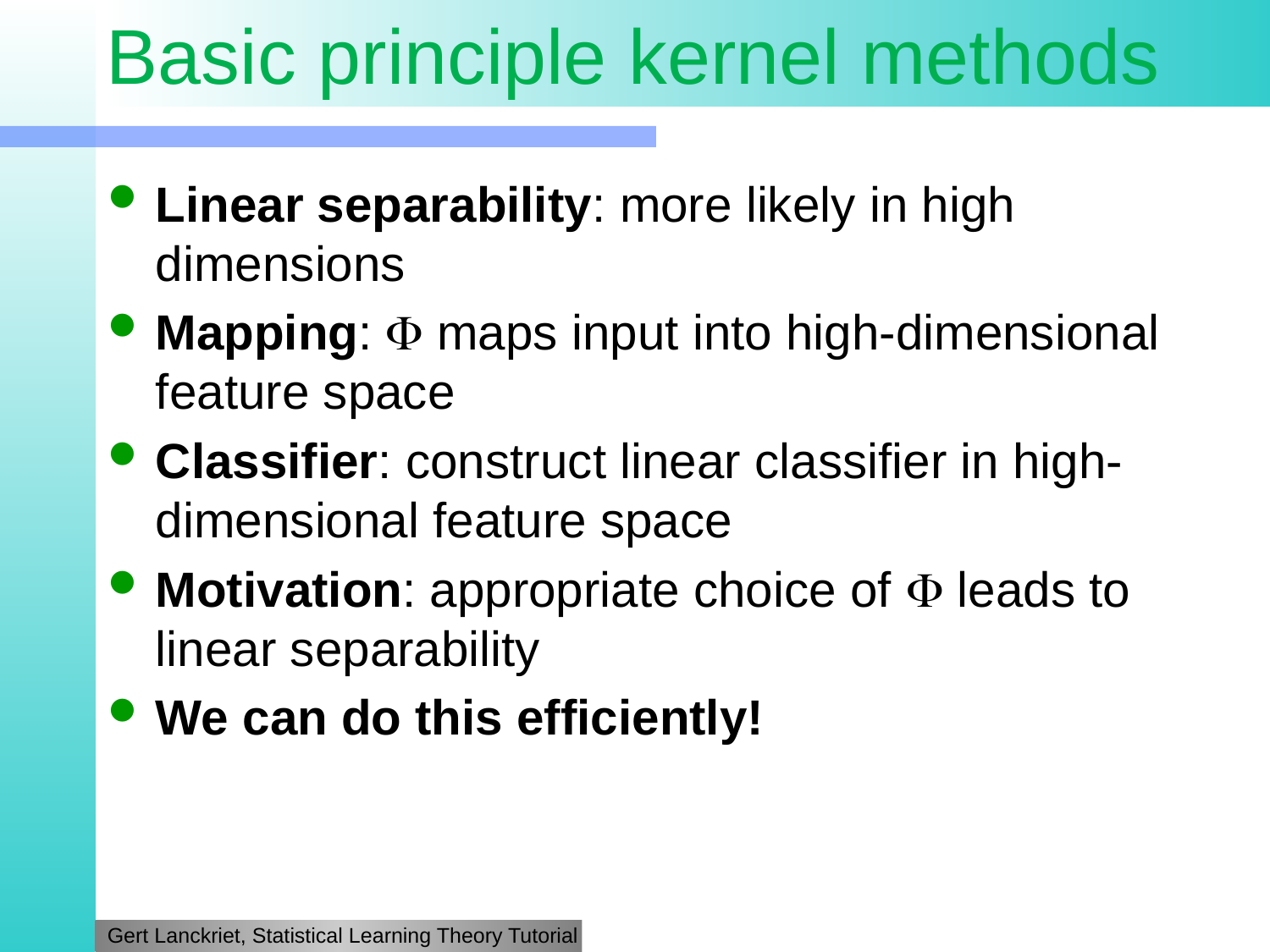

# Basic principle kernel methods
Linear separability: more likely in high dimensions
Mapping: Φ maps input into high-dimensional feature space
Classifier: construct linear classifier in high-dimensional feature space
Motivation: appropriate choice of Φ leads to linear separability
We can do this efficiently!
Gert Lanckriet, Statistical Learning Theory Tutorial